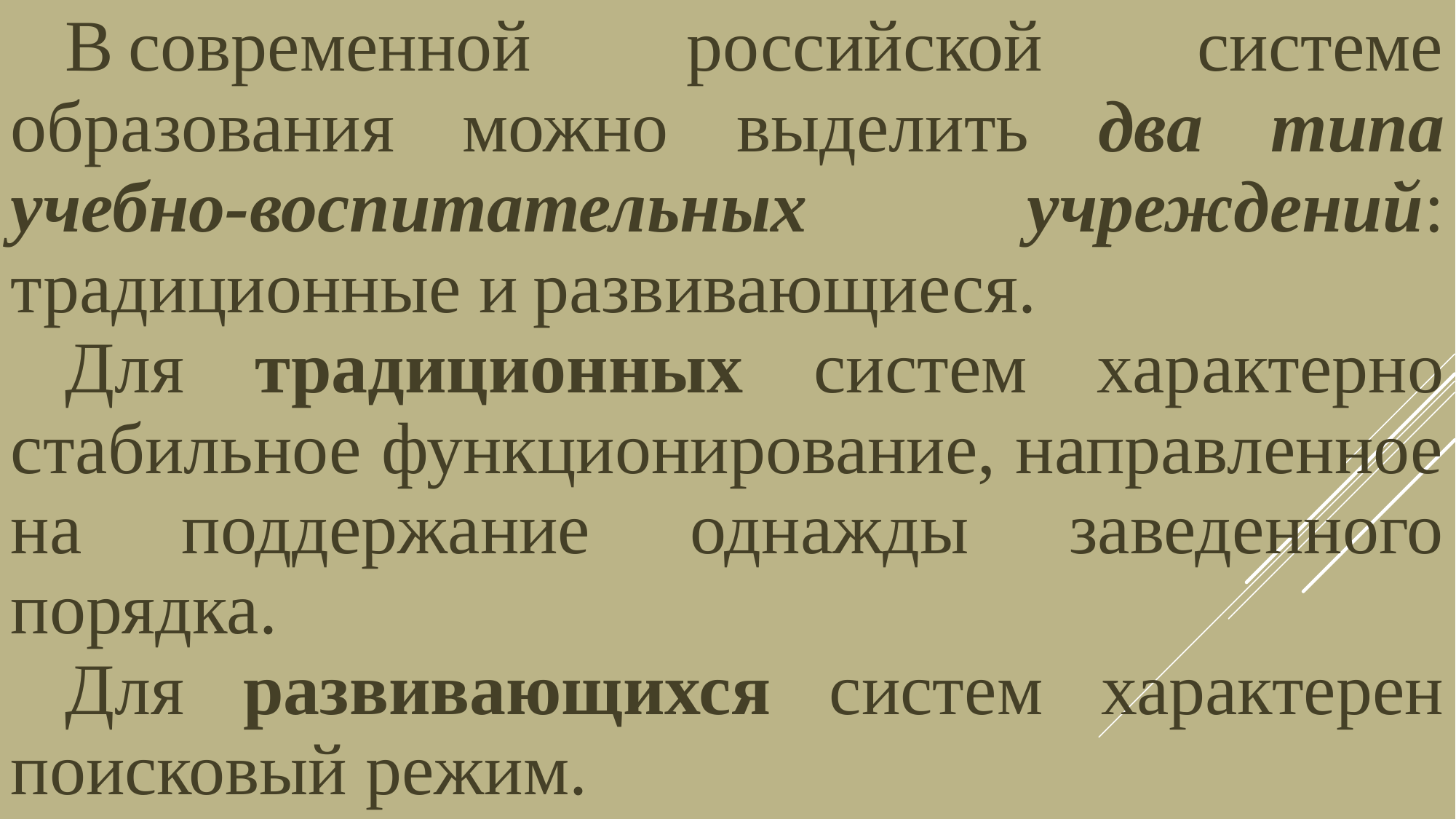

В современной российской системе образования можно выделить два типа учебно-воспитательных учреждений: традиционные и развивающиеся.
Для традиционных систем характерно стабильное функционирование, направленное на поддержание однажды заведенного порядка.
Для развивающихся систем характерен поисковый режим.